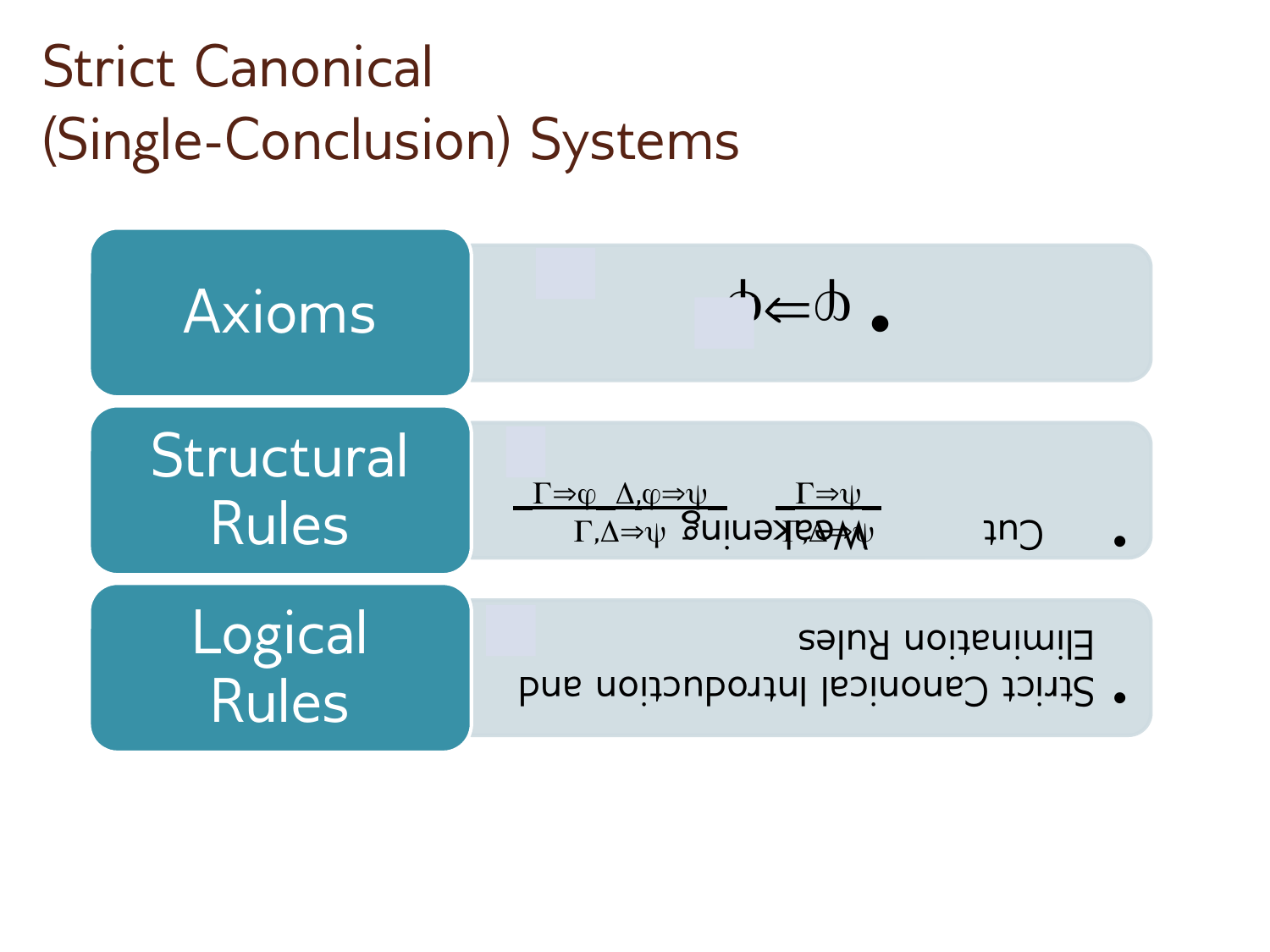

# Strict Canonical (Single-Conclusion) Systems
ϕ⇒ϕ
Axioms
    Cut         Weakening

Structural Rules
Strict Canonical Introduction and  Elimination Rules
Logical Rules

  Γ⇒ϕ  Δ,ϕ⇒ψ
Γ,Δ⇒ψ

  Γ⇒ψ
Γ,Δ⇒ψ

8